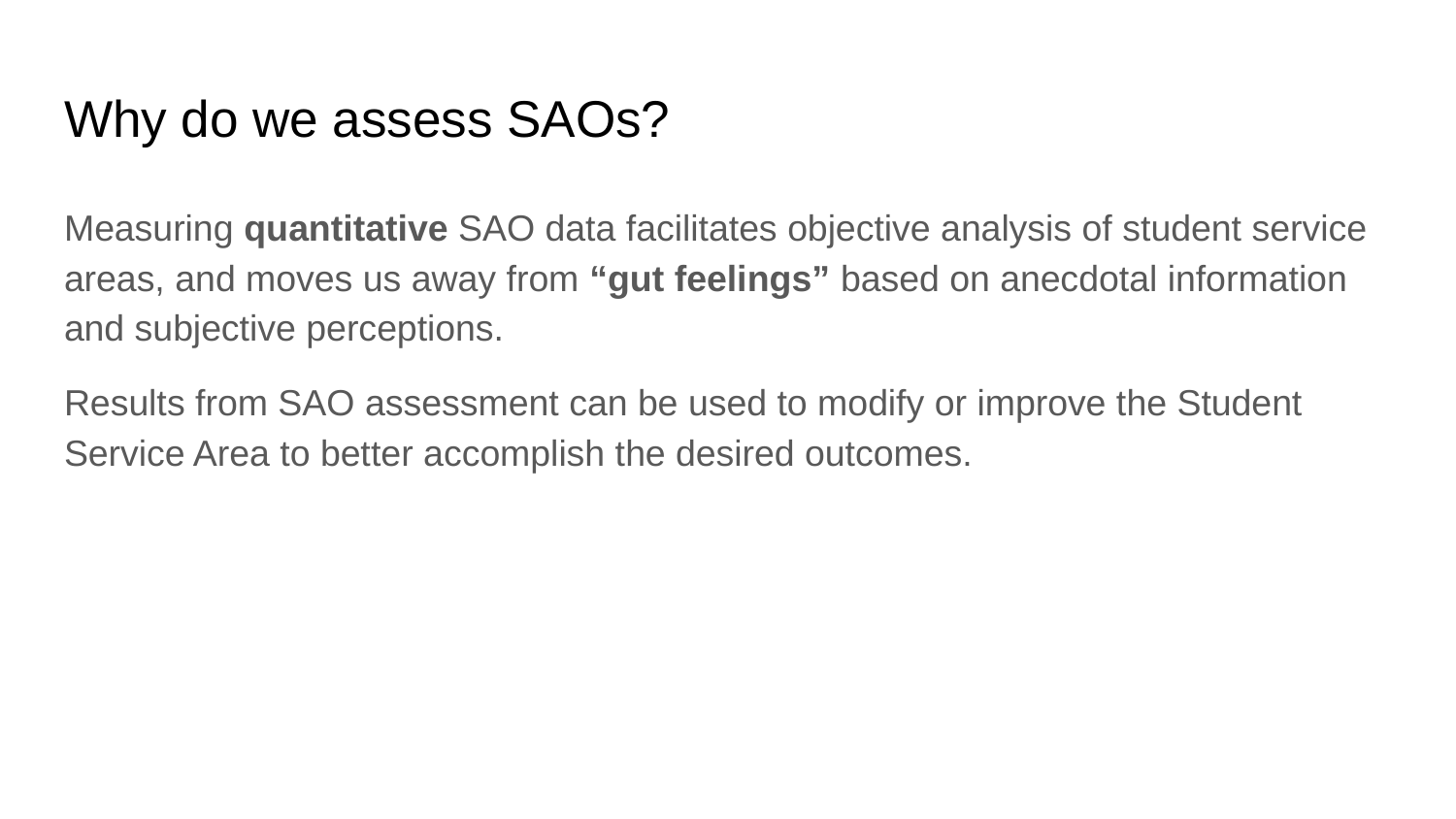

# Why do we assess SAOs?
Measuring quantitative SAO data facilitates objective analysis of student service areas, and moves us away from “gut feelings” based on anecdotal information and subjective perceptions.
Results from SAO assessment can be used to modify or improve the Student Service Area to better accomplish the desired outcomes.